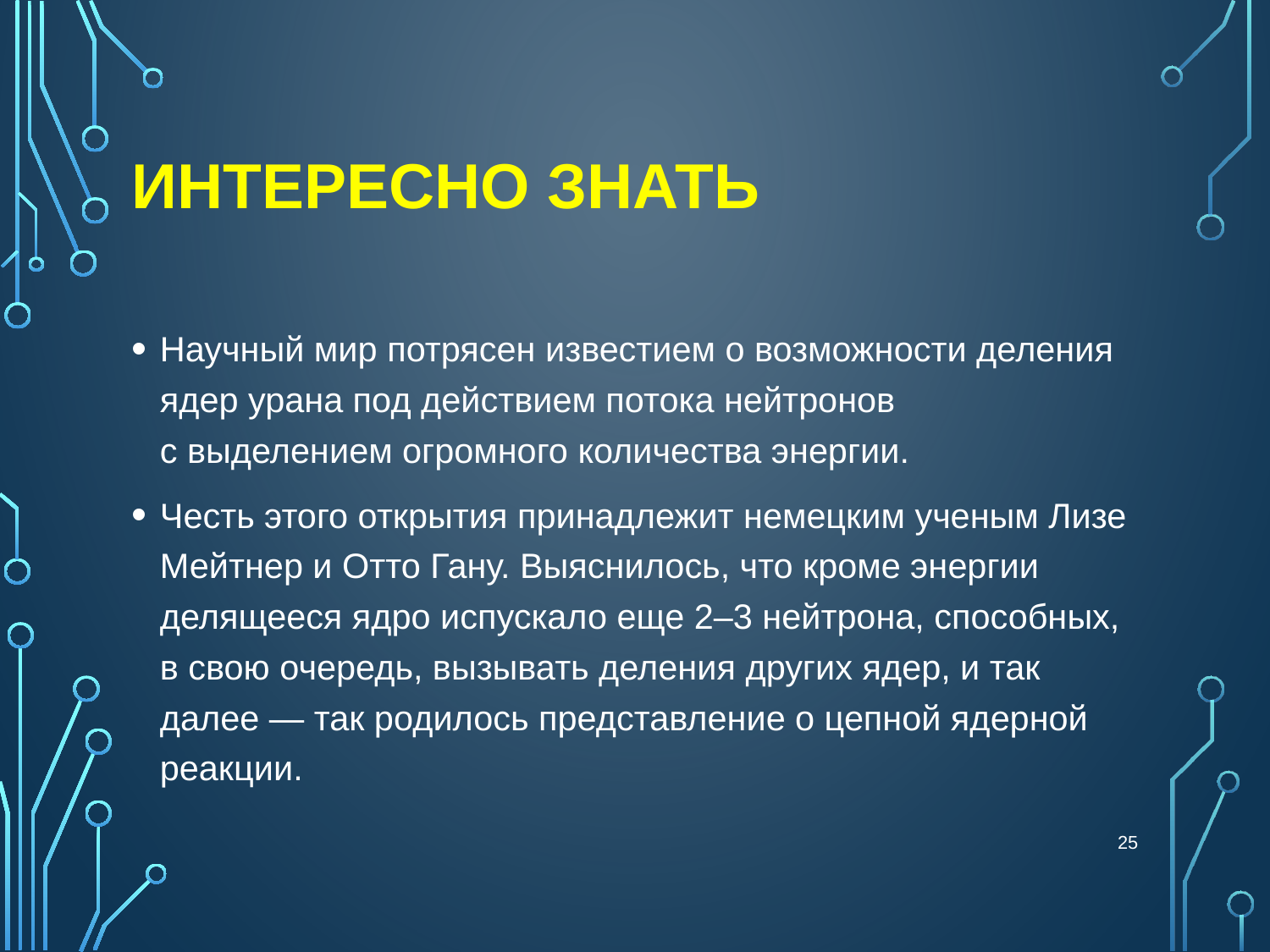

# Интересно знать
Научный мир потрясен известием о возможности деления ядер урана под действием потока нейтронов с выделением огромного количества энергии.
Честь этого открытия принадлежит немецким ученым Лизе Мейтнер и Отто Гану. Выяснилось, что кроме энергии делящееся ядро испускало еще 2–3 нейтрона, способных, в свою очередь, вызывать деления других ядер, и так далее — так родилось представление о цепной ядерной реакции.

25